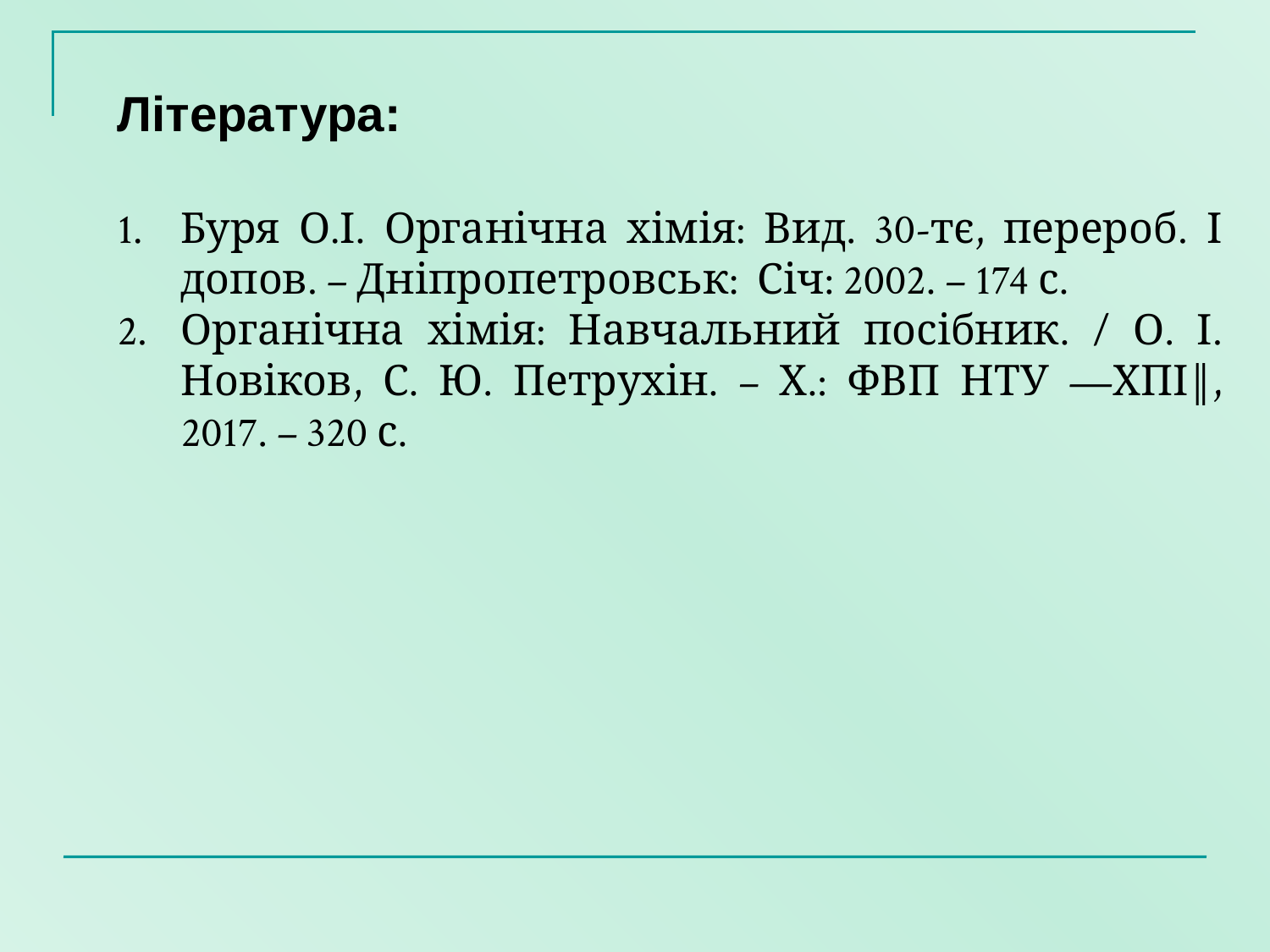

Література:

Буря О.І. Органічна хімія: Вид. 30-тє, перероб. І допов. – Дніпропетровськ:  Січ: 2002. – 174 с.
Органічна хімія: Навчальний посібник. / О. І. Новіков, С. Ю. Петрухін. – Х.: ФВП НТУ ―ХПІ‖, 2017. – 320 с.